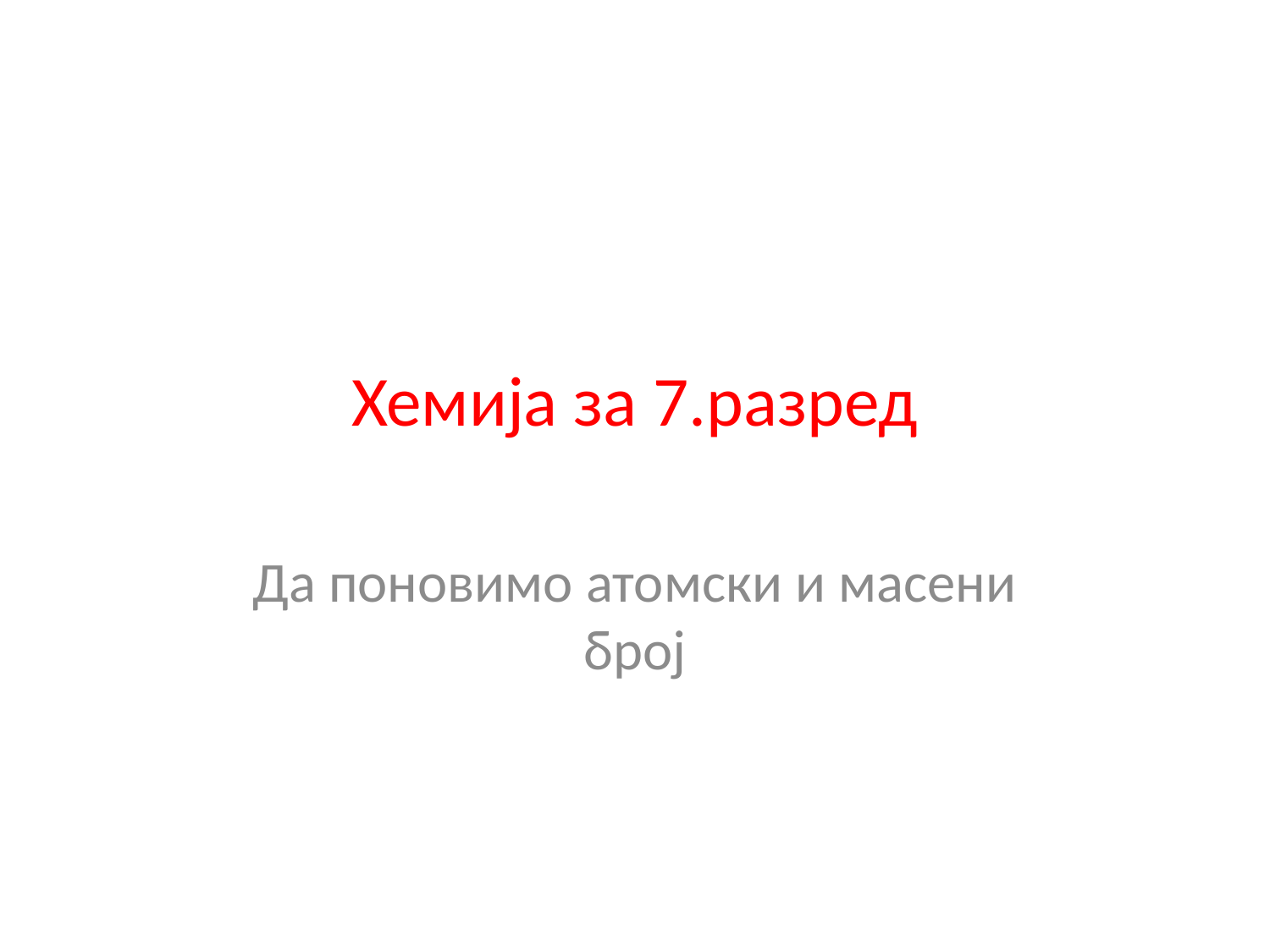

# Хемија за 7.разред
Да поновимо атомски и масени број